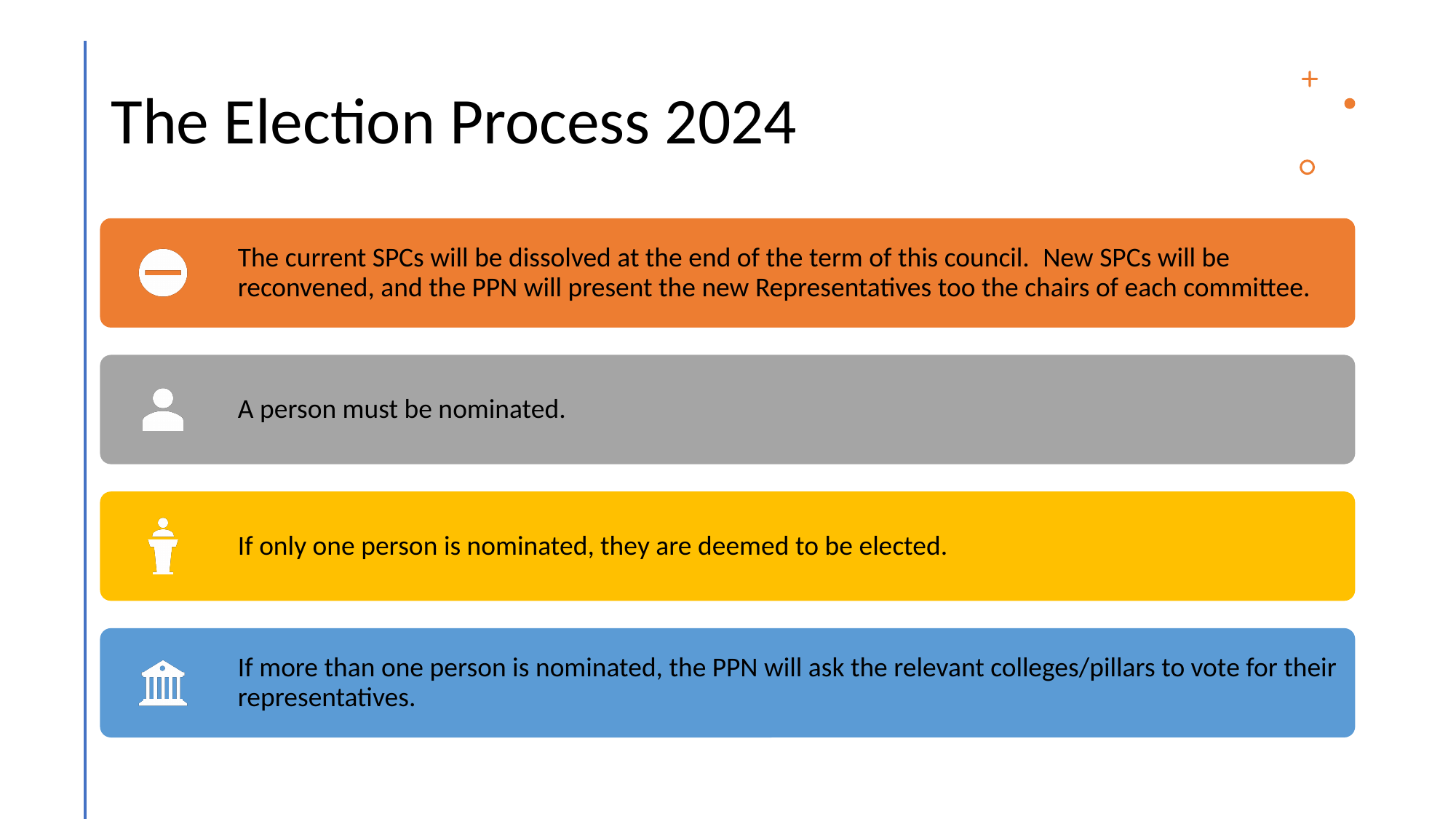

# The Election Process 2024

The current SPCs will be dissolved at the end of the term of this council.  New SPCs will be reconvened, and the PPN will present the new Representatives too the chairs of each committee.
A person must be nominated.
If only one person is nominated, they are deemed to be elected.
If more than one person is nominated, the PPN will ask the relevant colleges/pillars to vote for their representatives.